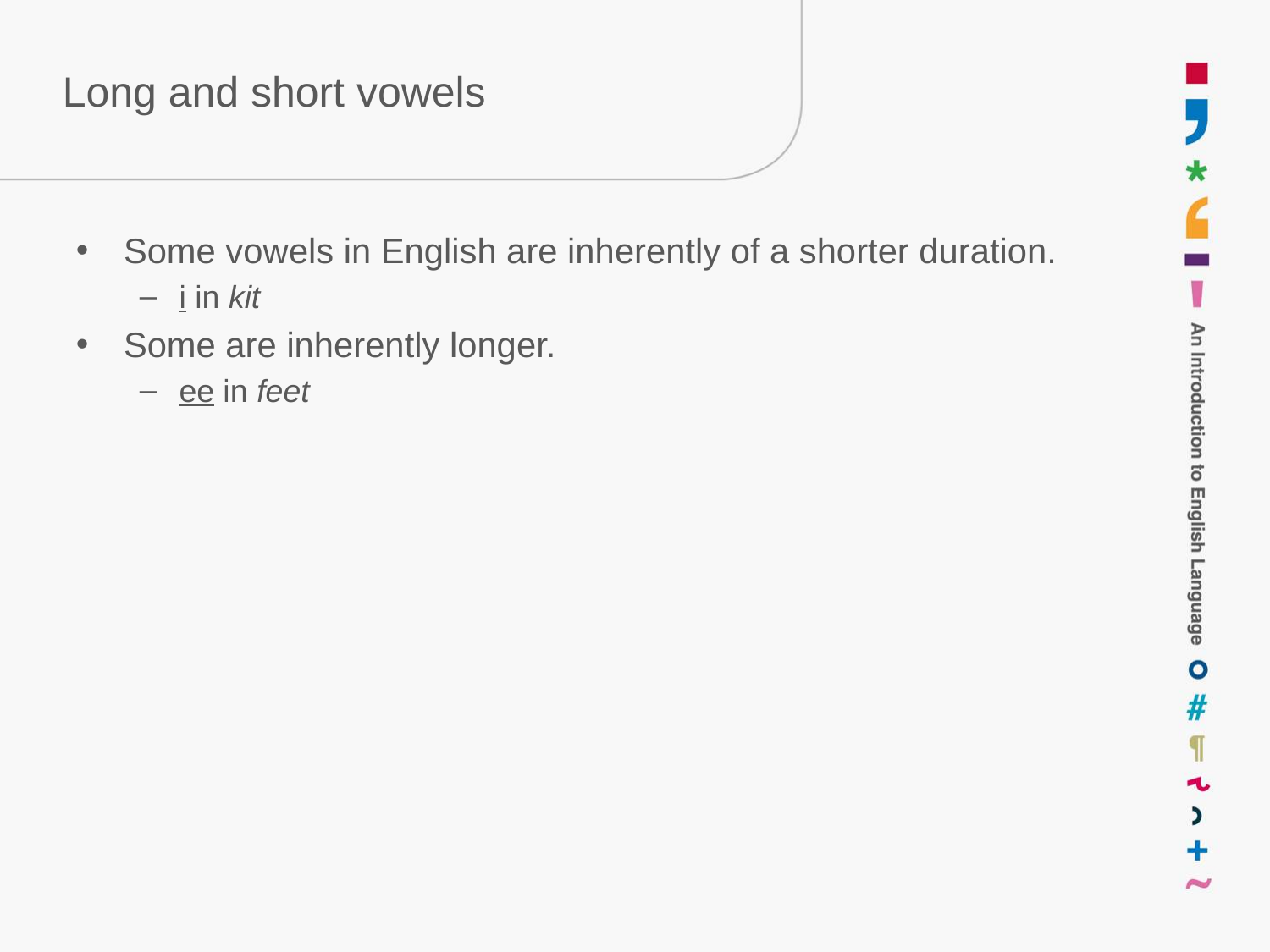

# Long and short vowels
Some vowels in English are inherently of a shorter duration.
i in kit
Some are inherently longer.
ee in feet